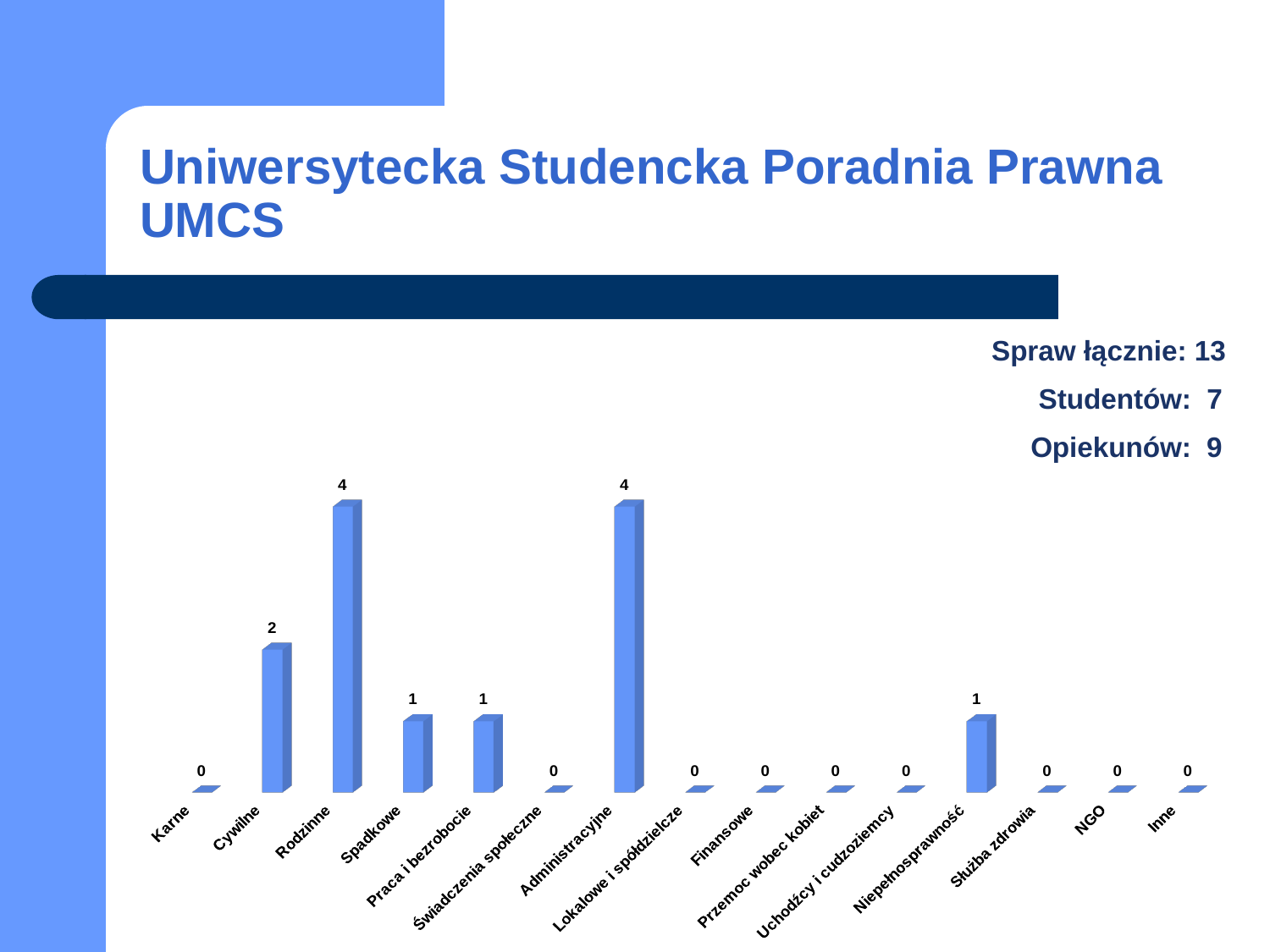

# Uniwersytecka Studencka Poradnia Prawna  UMCS
            Spraw łącznie: 13
                  Studentów:  7
                 Opiekunów:  9

[unsupported chart]